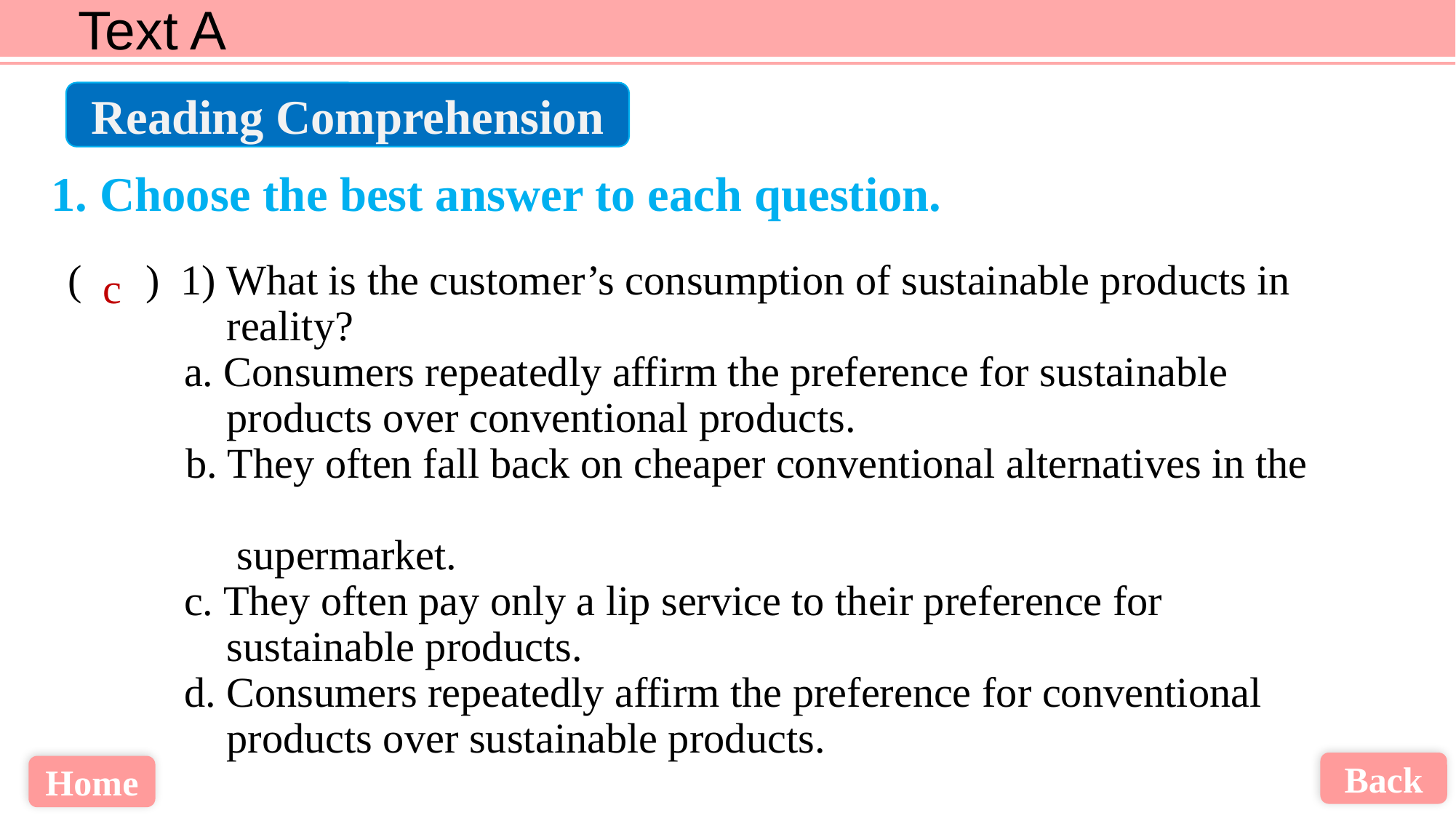

Reading Comprehension
1. Choose the best answer to each question.
c
(      )  1) What is the customer’s consumption of sustainable products in
               reality?
           a. Consumers repeatedly affirm the preference for sustainable
               products over conventional products.
           b. They often fall back on cheaper conventional alternatives in the
                supermarket.
           c. They often pay only a lip service to their preference for
               sustainable products.
           d. Consumers repeatedly affirm the preference for conventional
               products over sustainable products.
Back